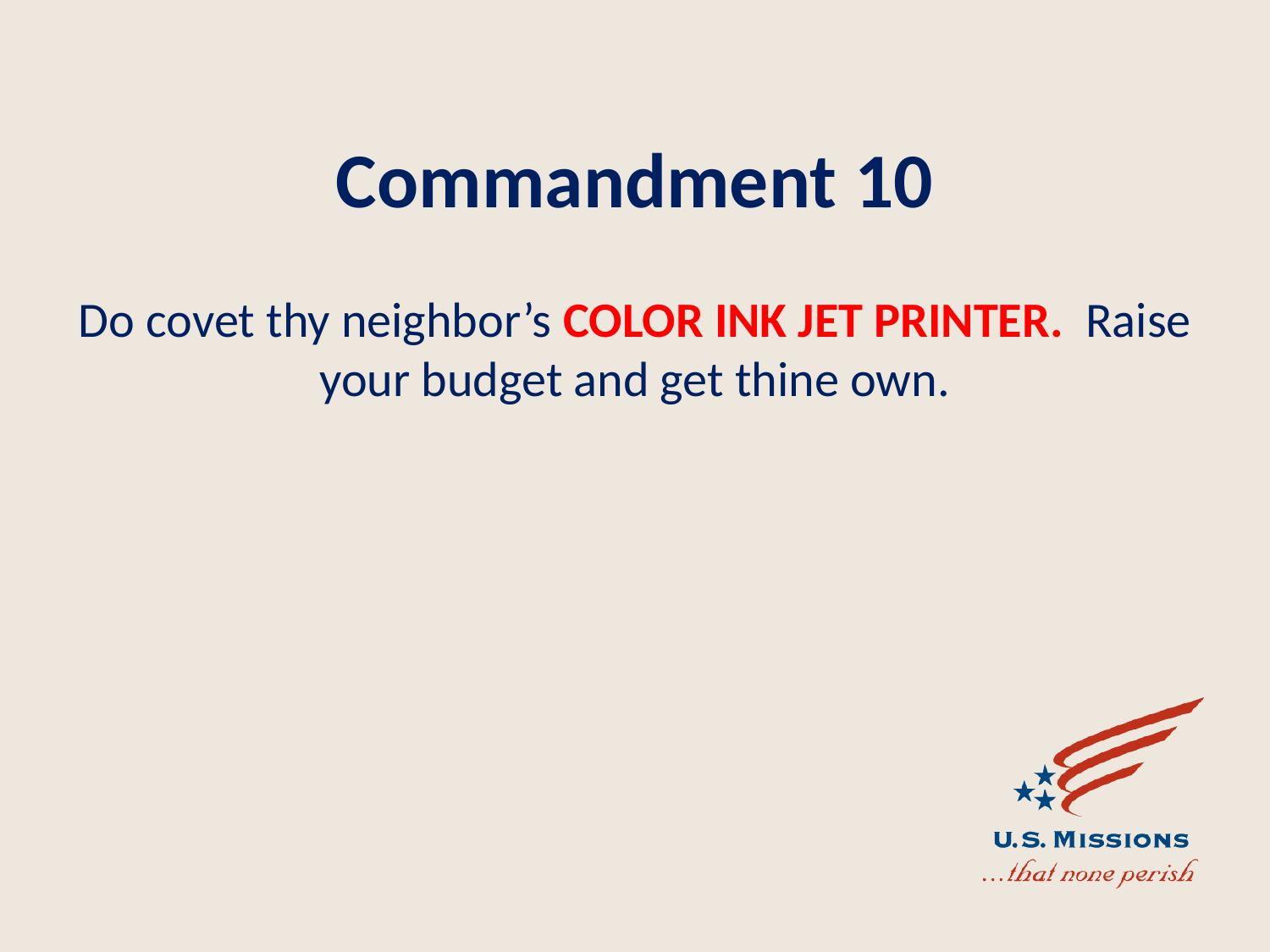

# Commandment 10
Do covet thy neighbor’s COLOR INK JET PRINTER.  Raise your budget and get thine own.